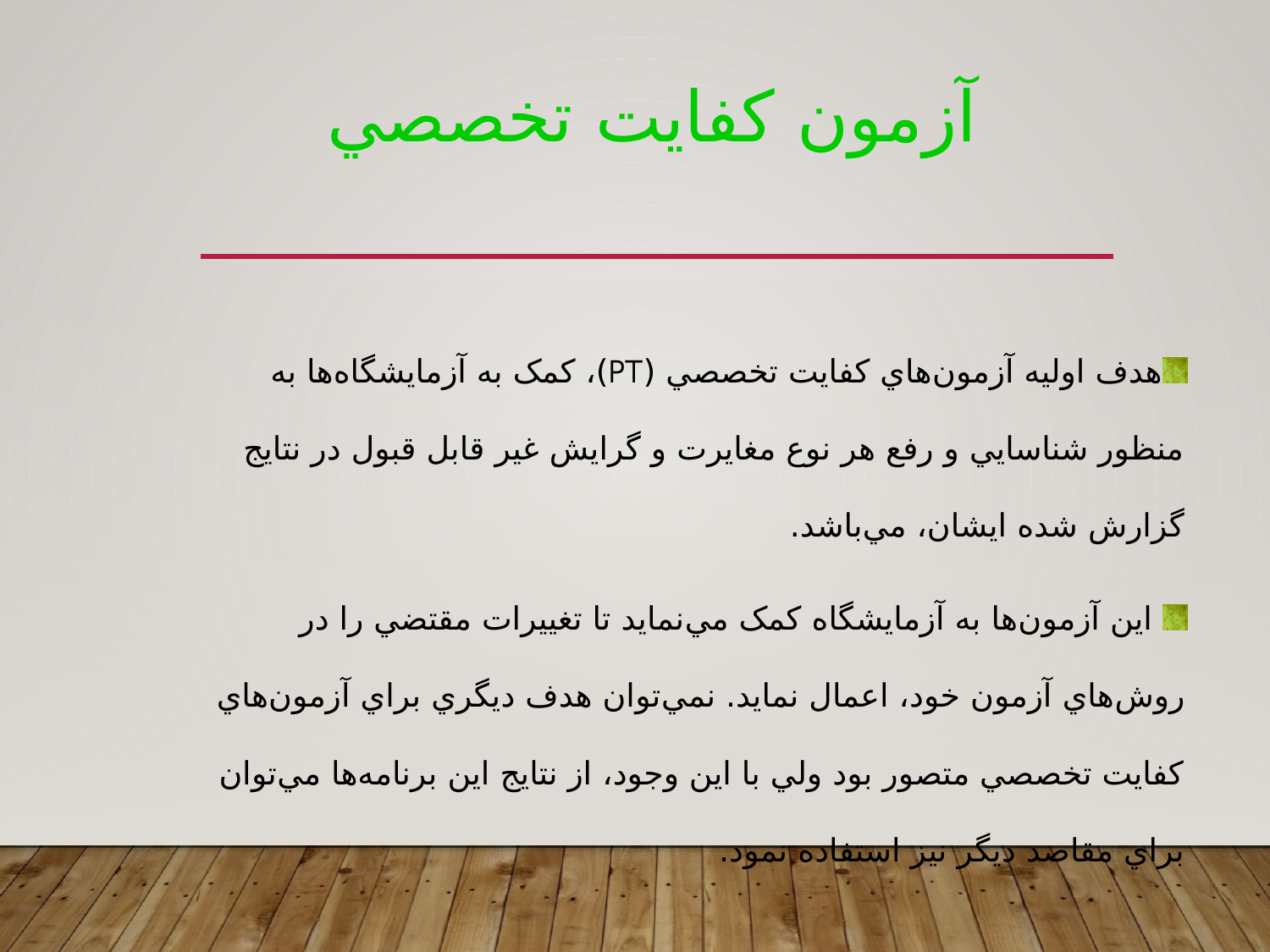

آزمون کفايت تخصصي
هدف اوليه آزمون‌هاي کفايت تخصصي (PT)، کمک به آزمايشگاه‌ها به منظور شناسايي و رفع هر نوع مغايرت و گرايش غير قابل قبول در نتايج گزارش شده ايشان، مي‌باشد.
 اين آزمون‌ها به آزمايشگاه کمک مي‌نمايد تا تغييرات مقتضي را در روش‌هاي آزمون خود، اعمال نمايد. نمي‌توان هدف ديگري براي آزمون‌هاي کفايت تخصصي متصور بود ولي با اين وجود، از نتايج اين برنامه‌ها مي‌توان براي مقاصد ديگر نيز استفاده نمود.